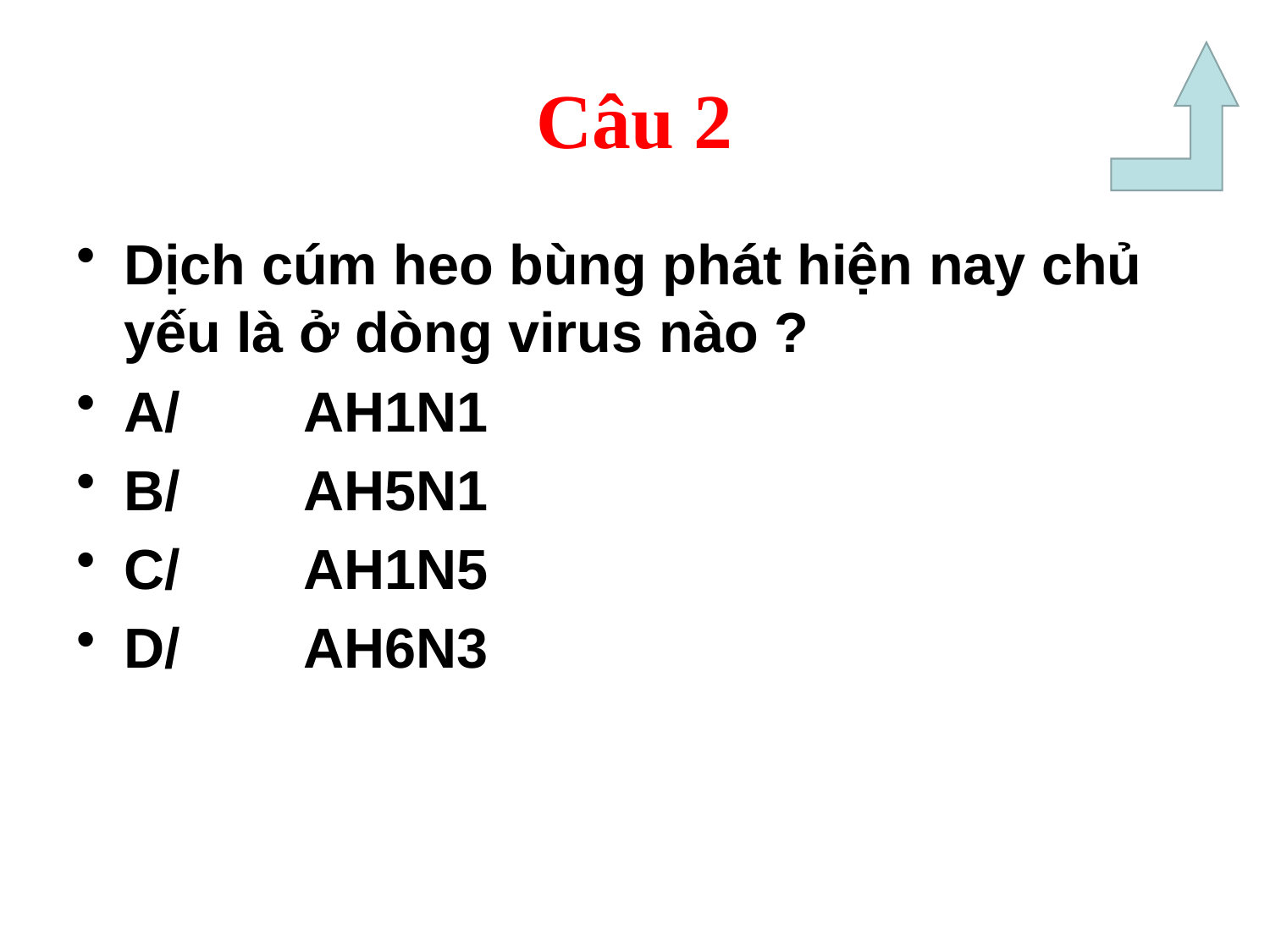

Câu 2
Dịch cúm heo bùng phát hiện nay chủ yếu là ở dòng virus nào ?
A/        AH1N1
B/        AH5N1
C/        AH1N5
D/        AH6N3